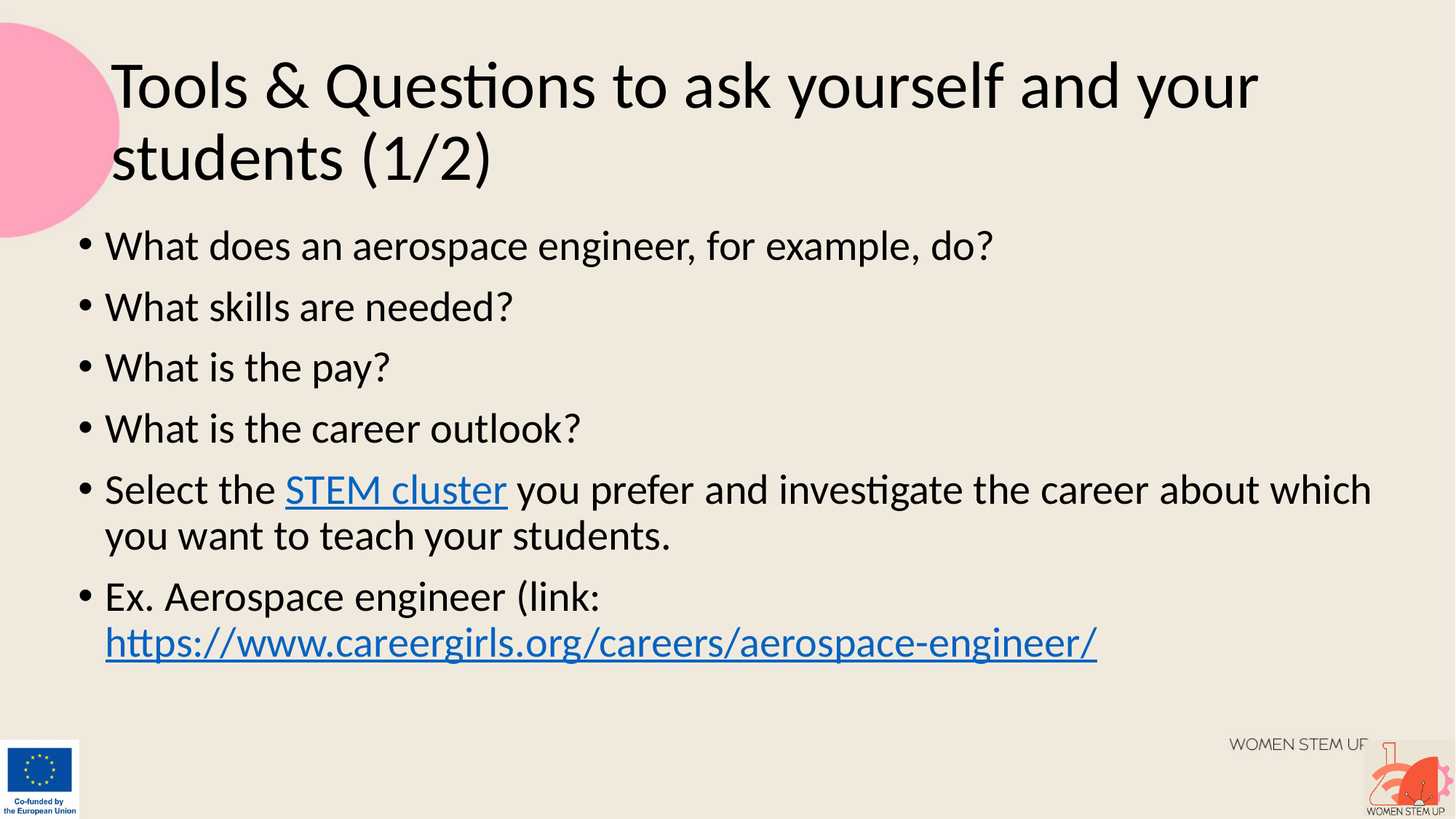

# Tools & Questions to ask yourself and your students (1/2)
What does an aerospace engineer, for example, do?
What skills are needed?
What is the pay?
What is the career outlook?
Select the STEM cluster you prefer and investigate the career about which you want to teach your students.
Ex. Aerospace engineer (link: https://www.careergirls.org/careers/aerospace-engineer/